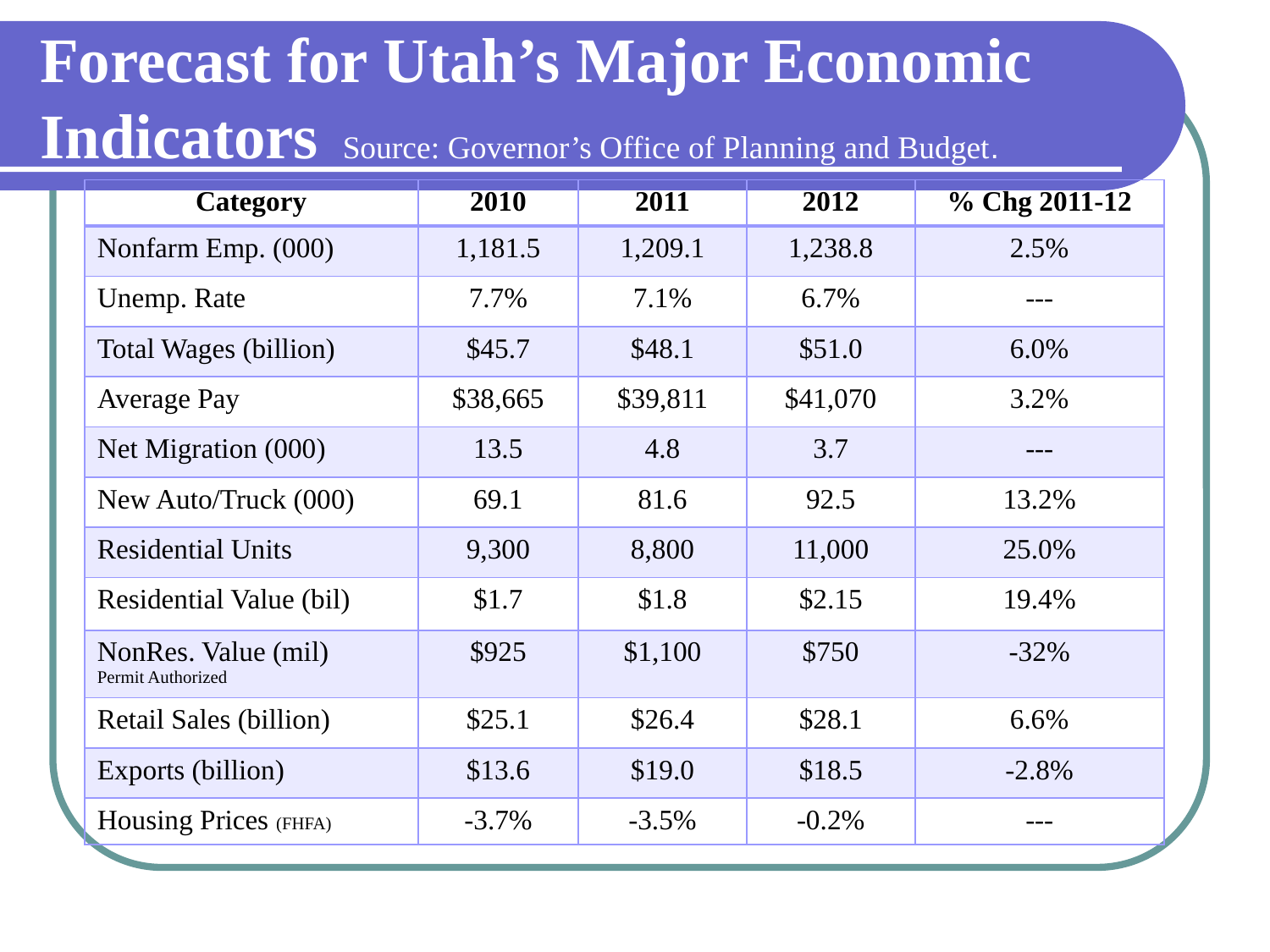

# Forecast for Utah’s Major Economic Indicators   Source: Governor’s Office of Planning and Budget.
| Category | 2010 | 2011 | 2012 | % Chg 2011-12 |
| --- | --- | --- | --- | --- |
| Nonfarm Emp. (000) | 1,181.5 | 1,209.1 | 1,238.8 | 2.5% |
| Unemp. Rate | 7.7% | 7.1% | 6.7% | --- |
| Total Wages (billion) | $45.7 | $48.1 | $51.0 | 6.0% |
| Average Pay | $38,665 | $39,811 | $41,070 | 3.2% |
| Net Migration (000) | 13.5 | 4.8 | 3.7 | --- |
| New Auto/Truck (000) | 69.1 | 81.6 | 92.5 | 13.2% |
| Residential Units | 9,300 | 8,800 | 11,000 | 25.0% |
| Residential Value (bil) | $1.7 | $1.8 | $2.15 | 19.4% |
| NonRes. Value (mil) Permit Authorized | $925 | $1,100 | $750 | -32% |
| Retail Sales (billion) | $25.1 | $26.4 | $28.1 | 6.6% |
| Exports (billion) | $13.6 | $19.0 | $18.5 | -2.8% |
| Housing Prices (FHFA) | -3.7% | -3.5% | -0.2% | --- |